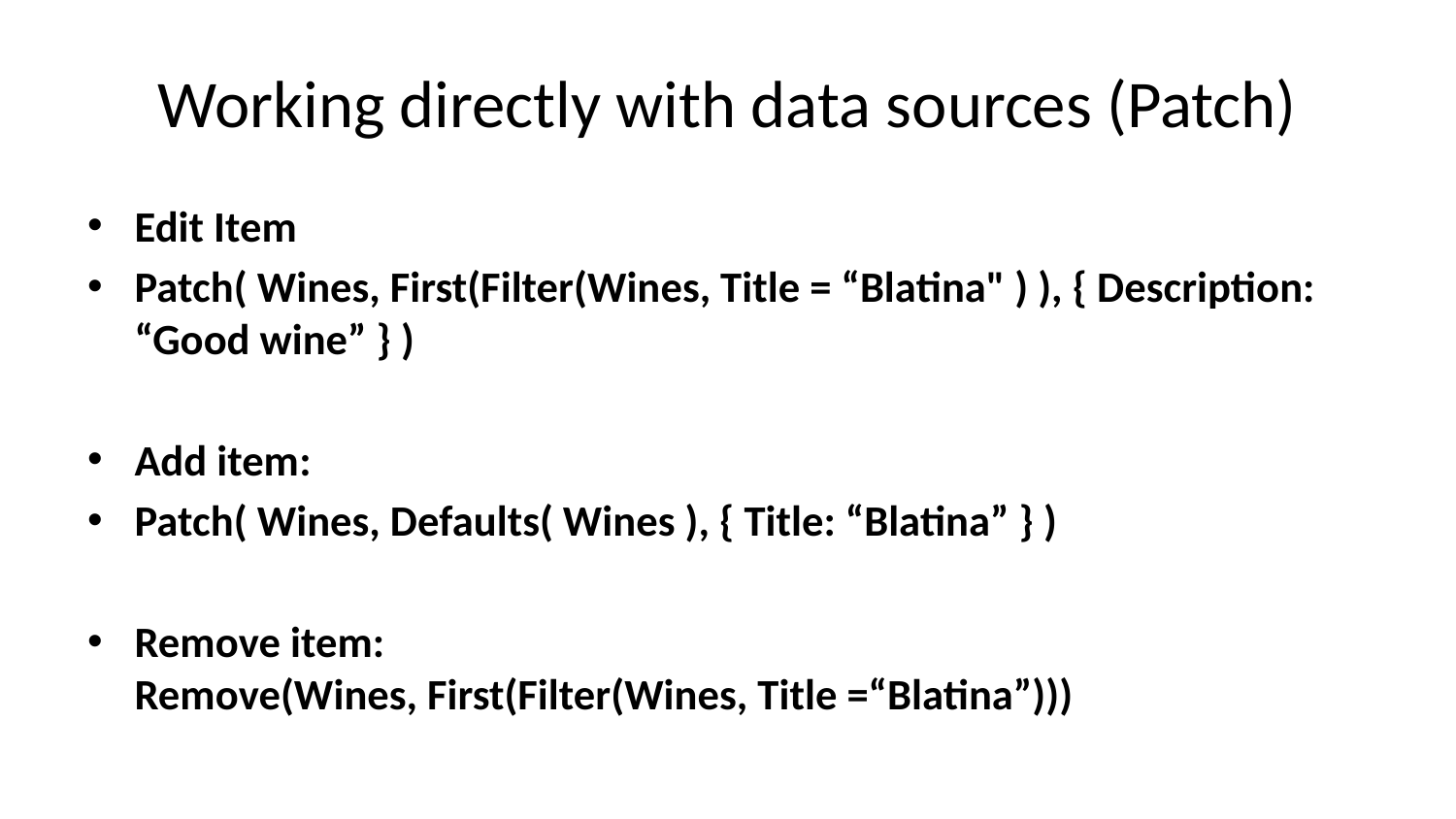

# Working directly with data sources (Patch)
Edit Item
Patch( Wines, First(Filter(Wines, Title = “Blatina" ) ), { Description: “Good wine” } )

Add item:
Patch( Wines, Defaults( Wines ), { Title: “Blatina” } )

Remove item:
Remove(Wines, First(Filter(Wines, Title =“Blatina”)))